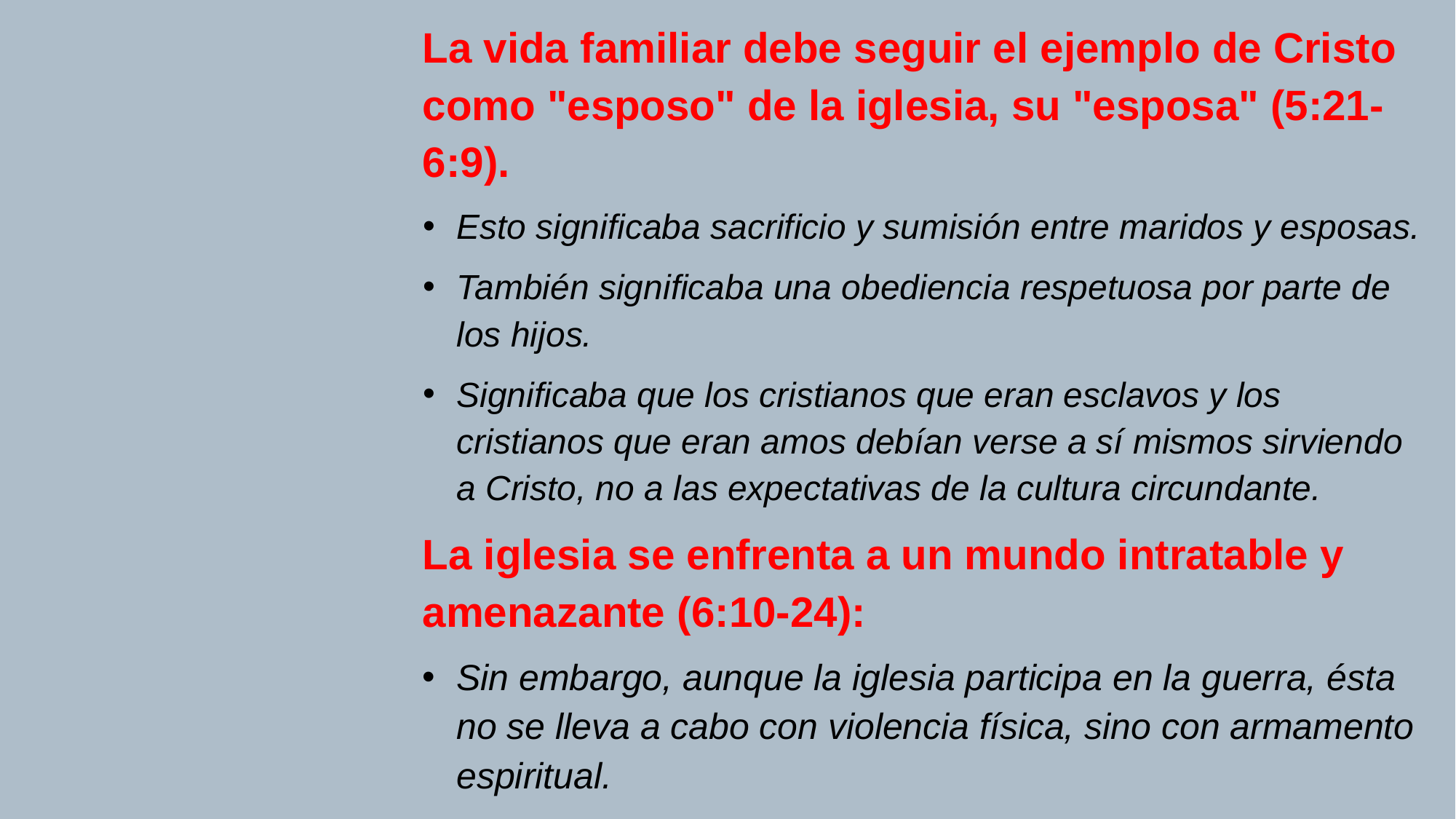

La vida familiar debe seguir el ejemplo de Cristo como "esposo" de la iglesia, su "esposa" (5:21-6:9).
Esto significaba sacrificio y sumisión entre maridos y esposas.
También significaba una obediencia respetuosa por parte de los hijos.
Significaba que los cristianos que eran esclavos y los cristianos que eran amos debían verse a sí mismos sirviendo a Cristo, no a las expectativas de la cultura circundante.
La iglesia se enfrenta a un mundo intratable y amenazante (6:10-24):
Sin embargo, aunque la iglesia participa en la guerra, ésta no se lleva a cabo con violencia física, sino con armamento espiritual.
Las oraciones por Pablo, como embajador de Cristo, estaban en orden, y la paz, el amor y la gracia eran las virtudes duraderas de la nueva sociedad de Dios, la iglesia.